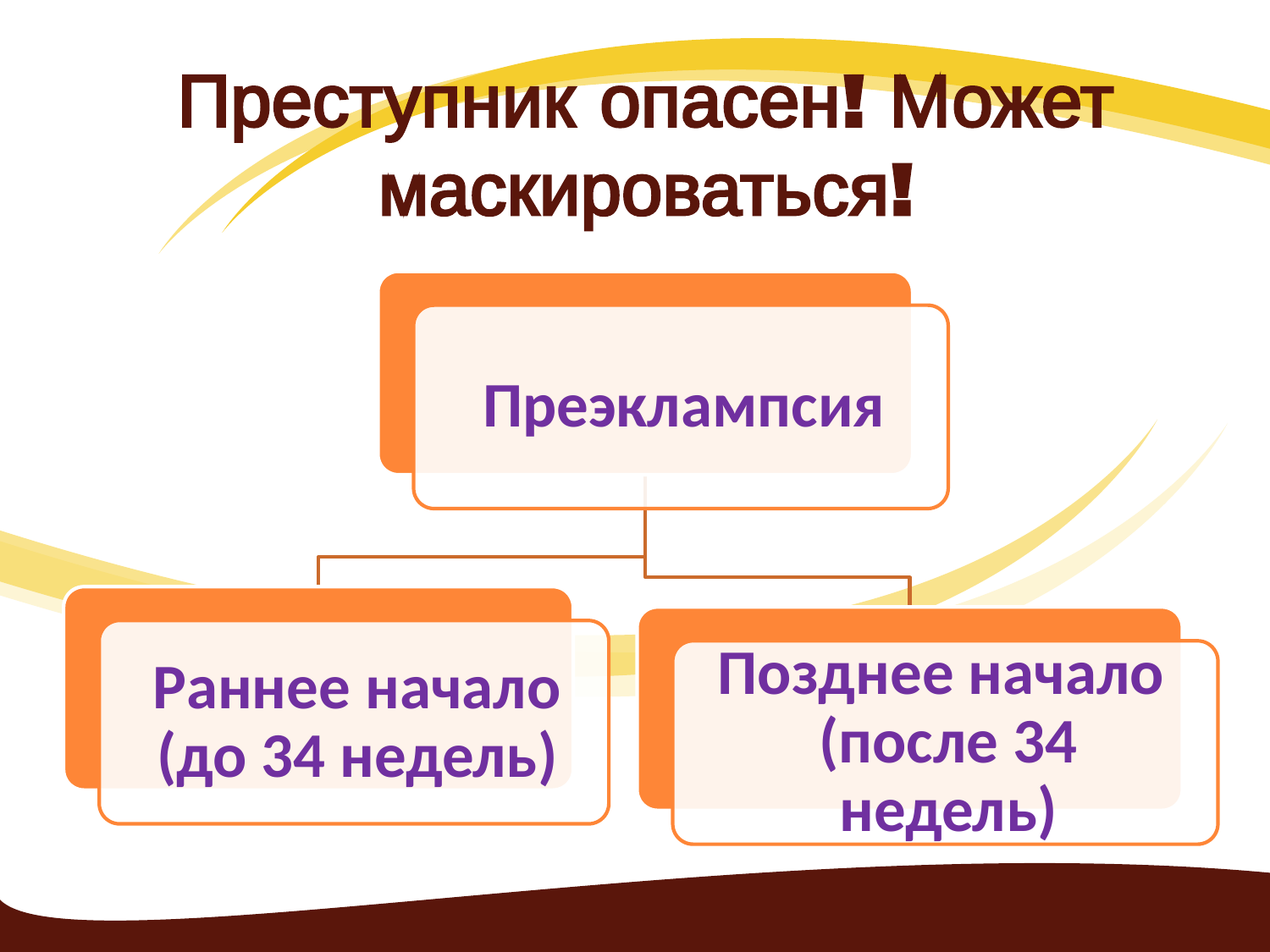

# Преступник опасен! Может маскироваться!
Преэклампсия
Раннее начало (до 34 недель)
Позднее начало  (после 34 недель)